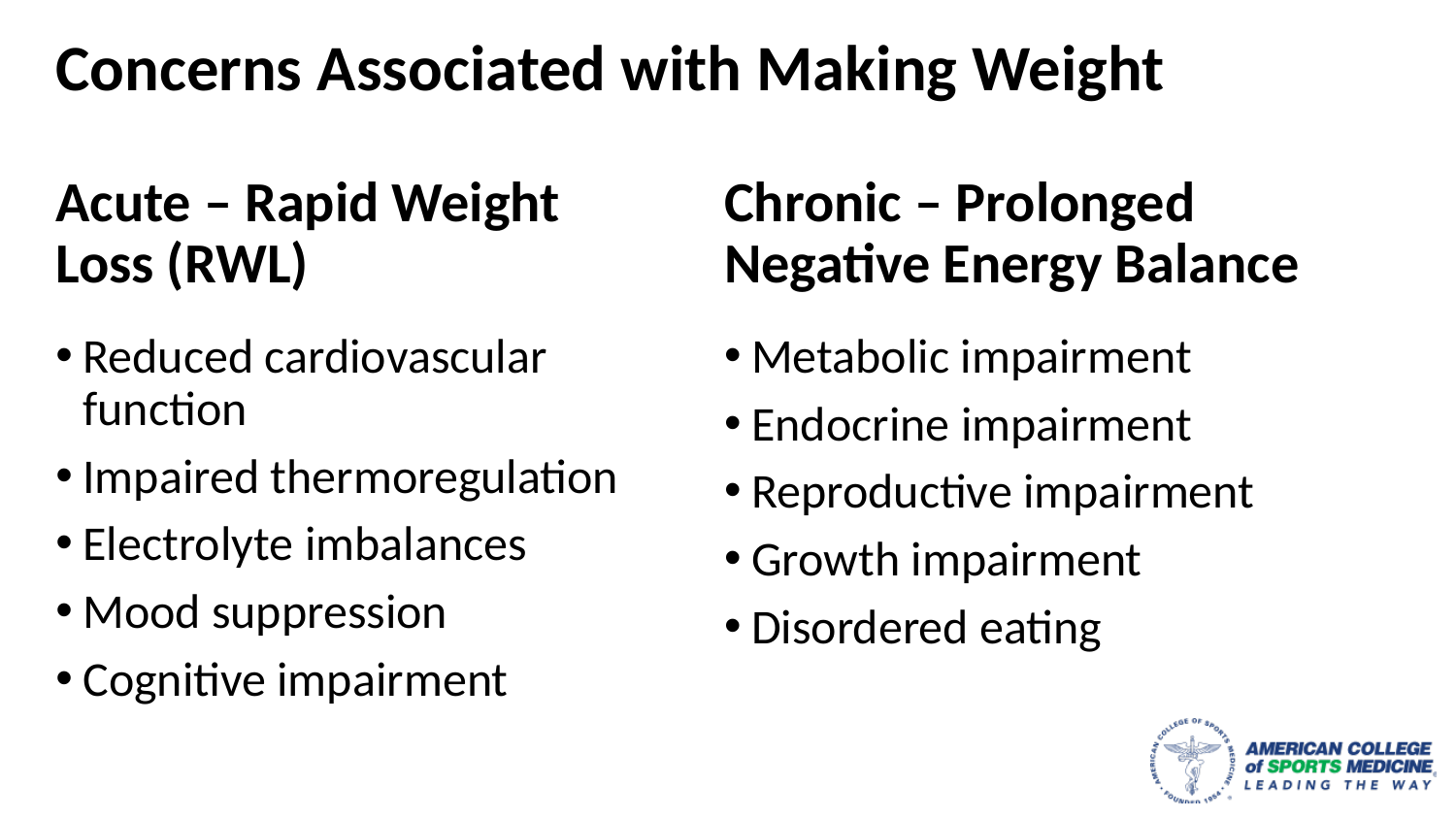

Concerns Associated with Making Weight
Acute – Rapid Weight Loss (RWL)
Chronic – Prolonged Negative Energy Balance
Metabolic impairment
Endocrine impairment
Reproductive impairment
Growth impairment
Disordered eating
Reduced cardiovascular function
Impaired thermoregulation
Electrolyte imbalances
Mood suppression
Cognitive impairment